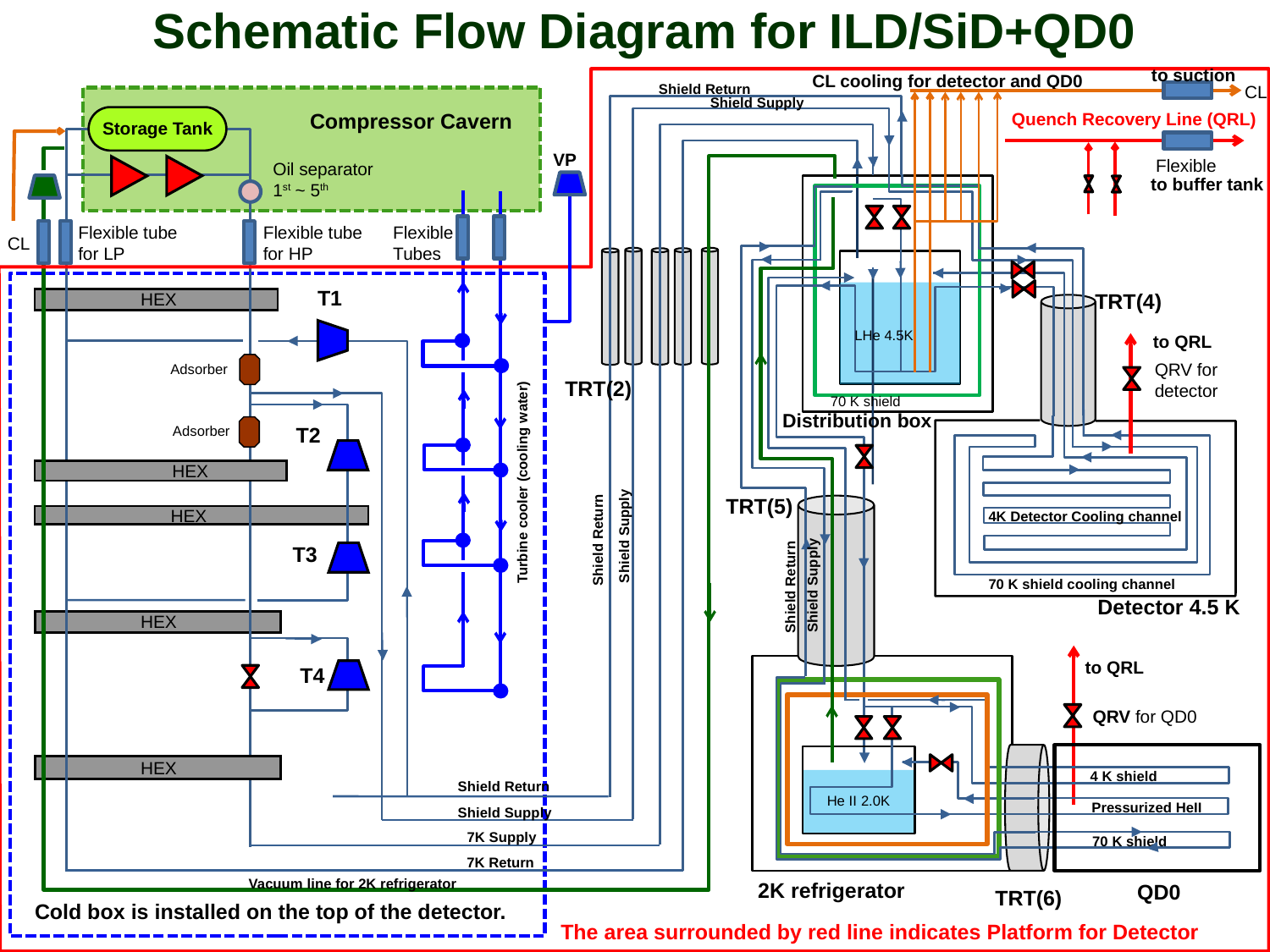

Schematic Flow Diagram for ILD/SiD+QD0
to suction
CL cooling for detector and QD0

Shield Return
CL

Shield Supply

Quench Recovery Line (QRL)
Compressor Cavern

Storage Tank

VP
Flexible

Oil separator
1st ~ 5th

to buffer tank

Flexible tube
for LP
Flexible tube
for HP
Flexible
Tubes

CL

T1
TRT(4)
HEX

LHe 4.5K
to QRL

QRV for detector
Adsorber

TRT(2)
70 K shield

Distribution box

T2
Adsorber

HEX

Turbine cooler (cooling water)

TRT(5)

HEX
4K Detector Cooling channel

Shield Supply
Shield Return

T3

70 K shield cooling channel
Shield Supply
Shield Return

Detector 4.5 K

HEX

to QRL
T4

QRV for QD0

HEX

4 K shield

Shield Return

He II 2.0K
Pressurized HeII
Shield Supply

7K Supply
70 K shield

7K Return
Vacuum line for 2K refrigerator
2K refrigerator
QD0
TRT(6)
Cold box is installed on the top of the detector.
The area surrounded by red line indicates Platform for Detector